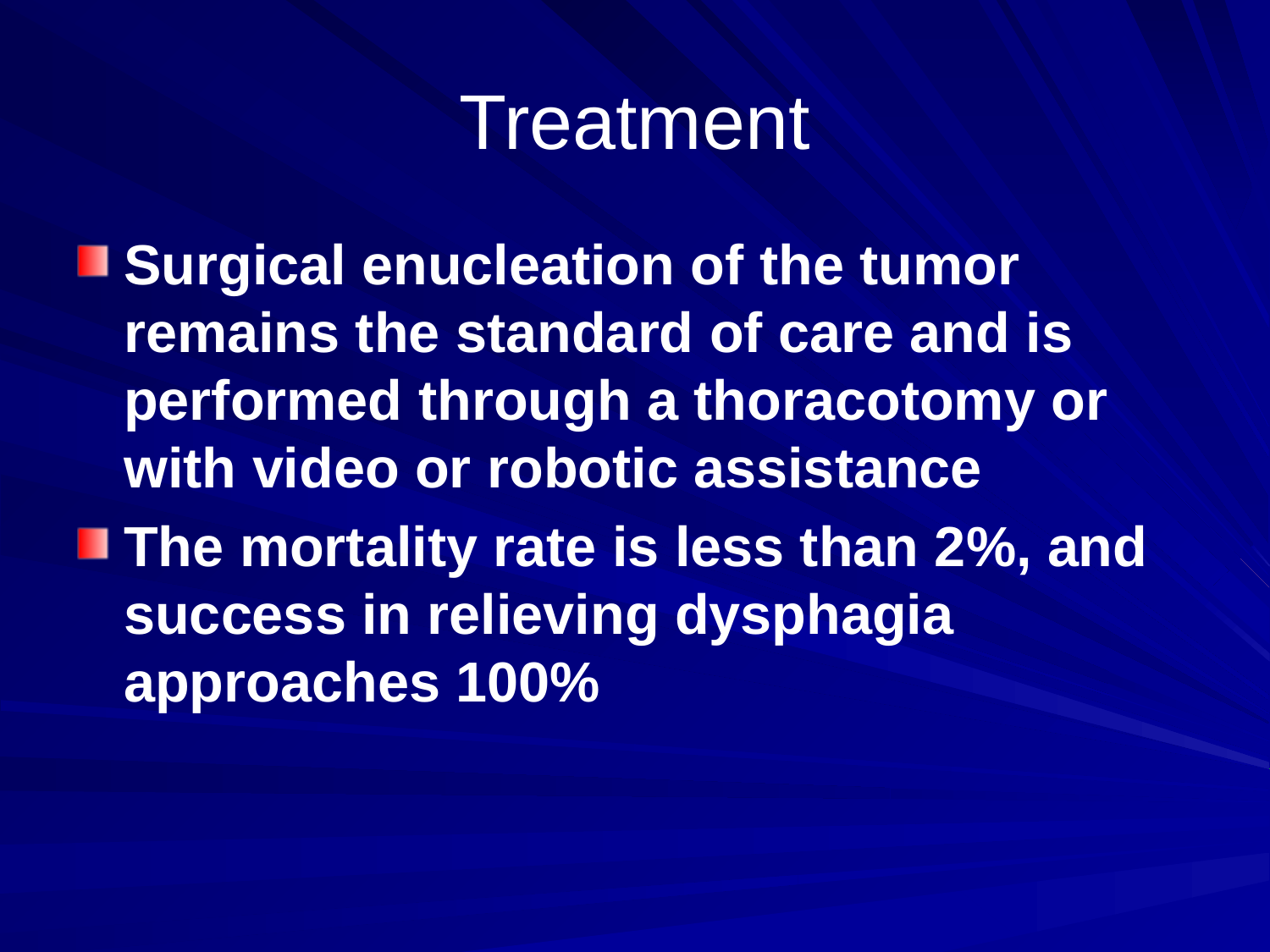

# Treatment
Surgical enucleation of the tumor remains the standard of care and is performed through a thoracotomy or with video or robotic assistance
The mortality rate is less than 2%, and success in relieving dysphagia approaches 100%